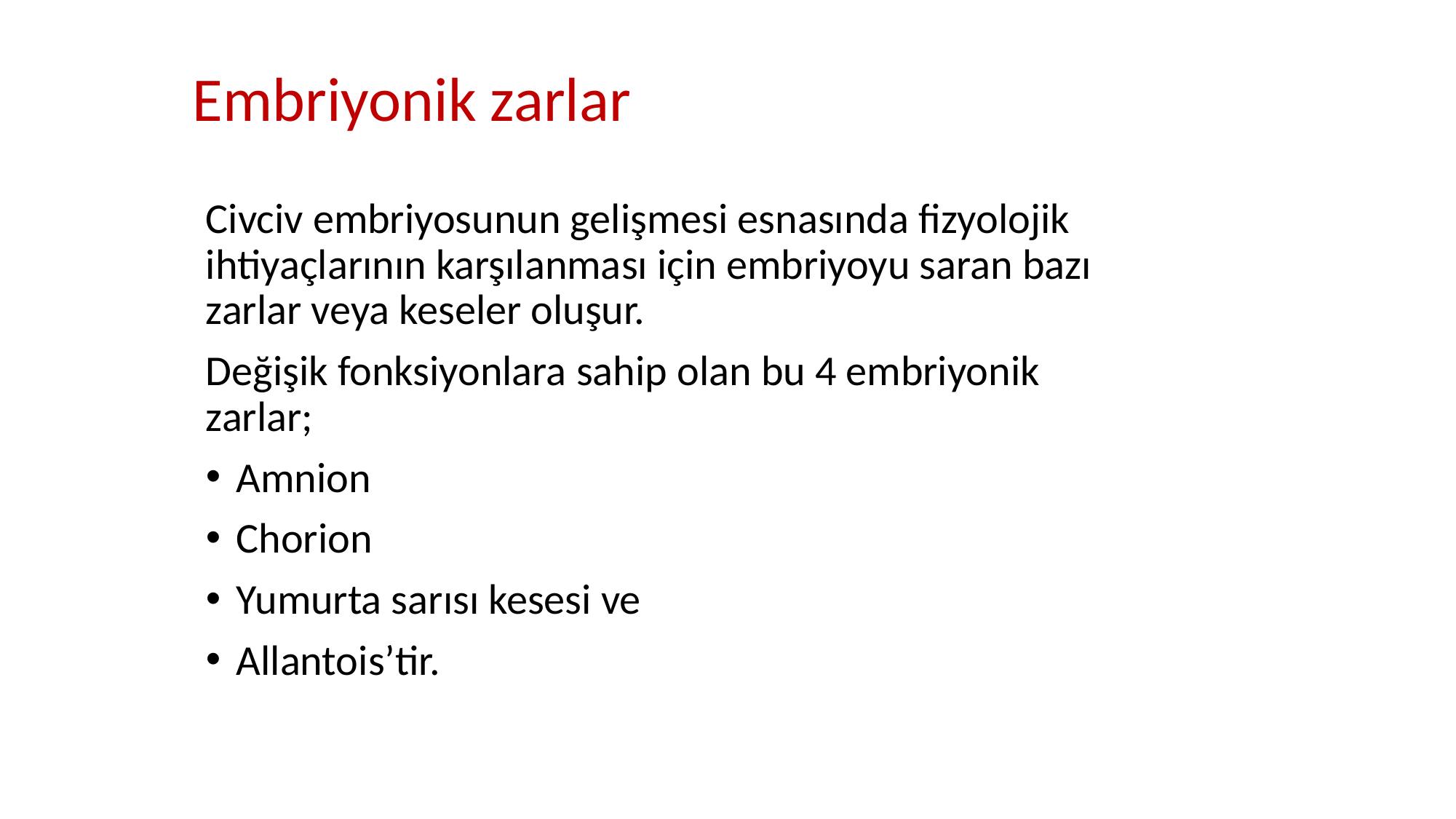

Embriyonik zarlar
Civciv embriyosunun gelişmesi esnasında fizyolojik ihtiyaçlarının karşılanması için embriyoyu saran bazı zarlar veya keseler oluşur.
Değişik fonksiyonlara sahip olan bu 4 embriyonik zarlar;
Amnion
Chorion
Yumurta sarısı kesesi ve
Allantois’tir.